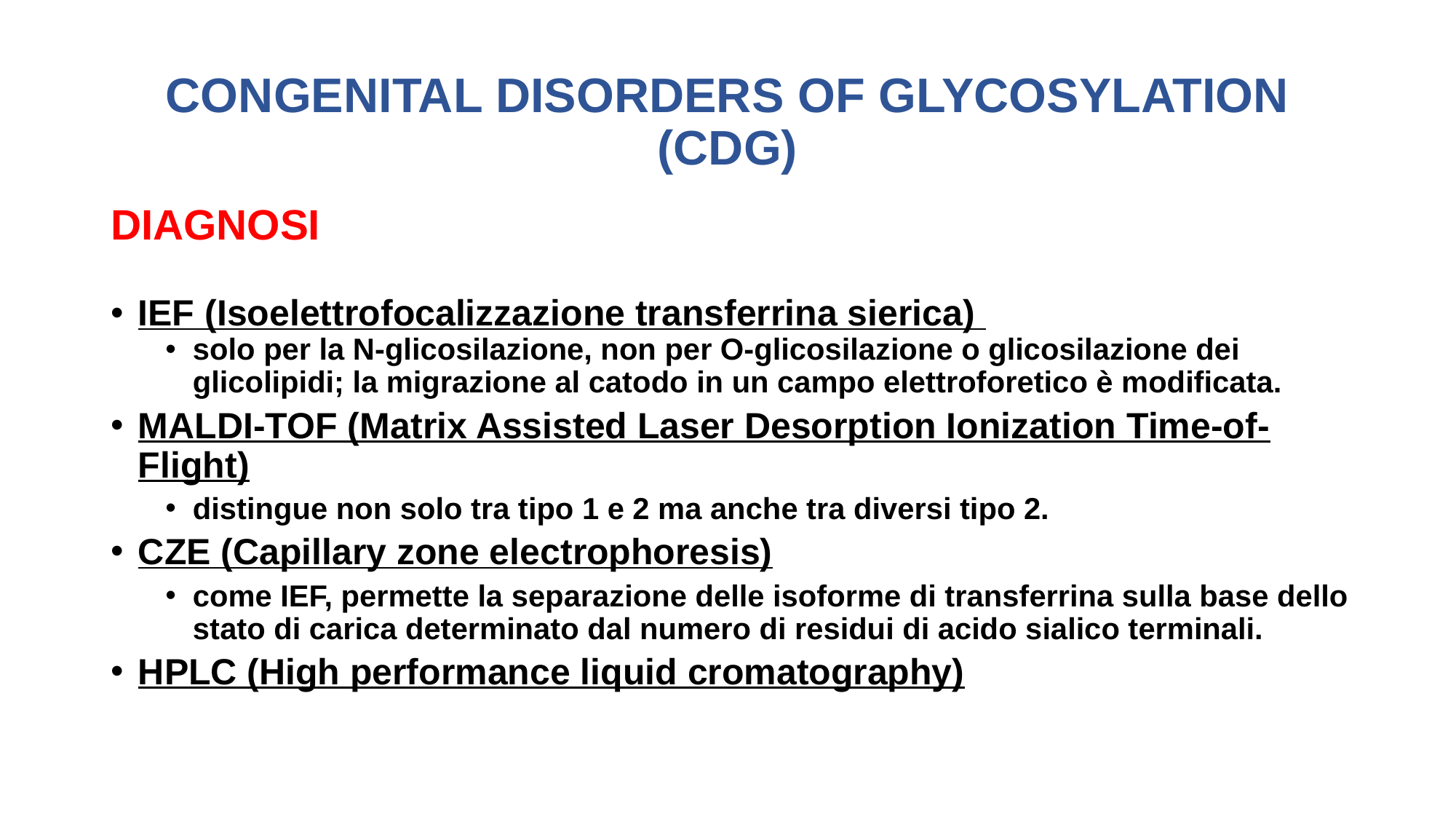

# CONGENITAL DISORDERS OF GLYCOSYLATION (CDG)

DIAGNOSI

IEF (Isoelettrofocalizzazione transferrina sierica)
solo per la N-glicosilazione, non per O-glicosilazione o glicosilazione dei glicolipidi; la migrazione al catodo in un campo elettroforetico è modificata.
MALDI-TOF (Matrix Assisted Laser Desorption Ionization Time-of-Flight)
distingue non solo tra tipo 1 e 2 ma anche tra diversi tipo 2.
CZE (Capillary zone electrophoresis)
come IEF, permette la separazione delle isoforme di transferrina sulla base dello stato di carica determinato dal numero di residui di acido sialico terminali.
HPLC (High performance liquid cromatography)